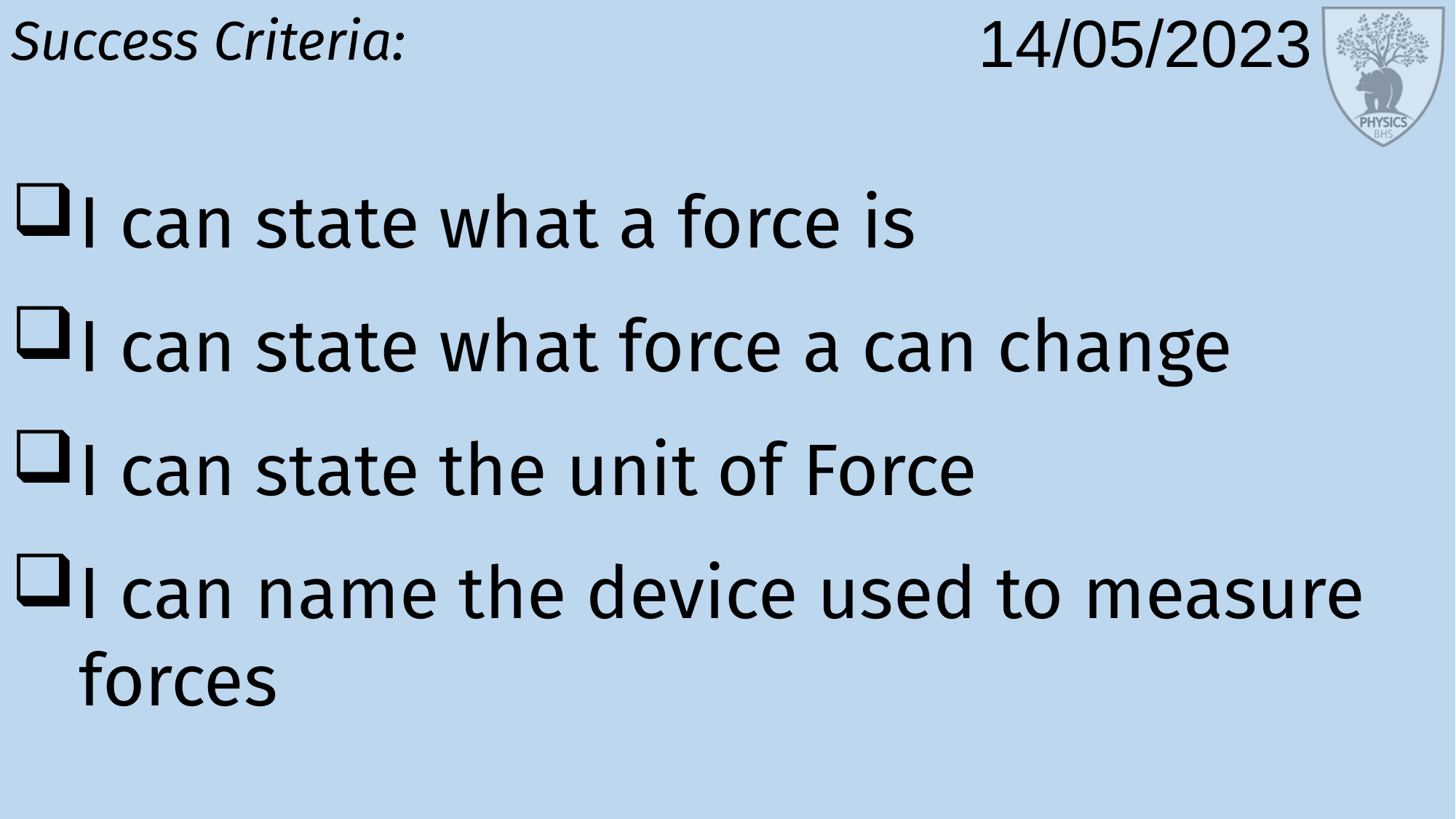

Success Criteria:
I can state what a force is
I can state what force a can change
I can state the unit of Force
I can name the device used to measure forces